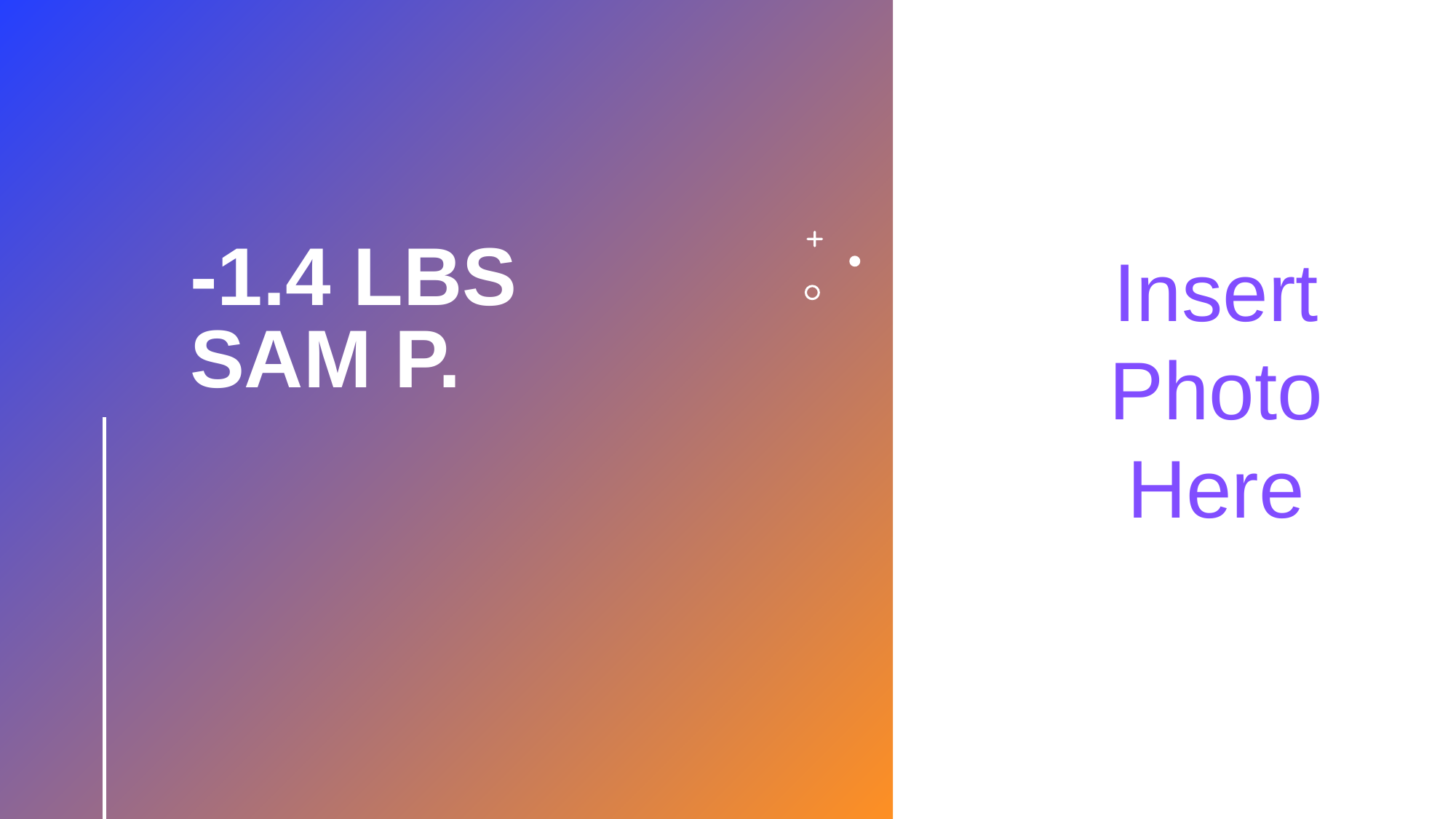

# -1.4 lbs Sam P.

Insert
Photo
Here